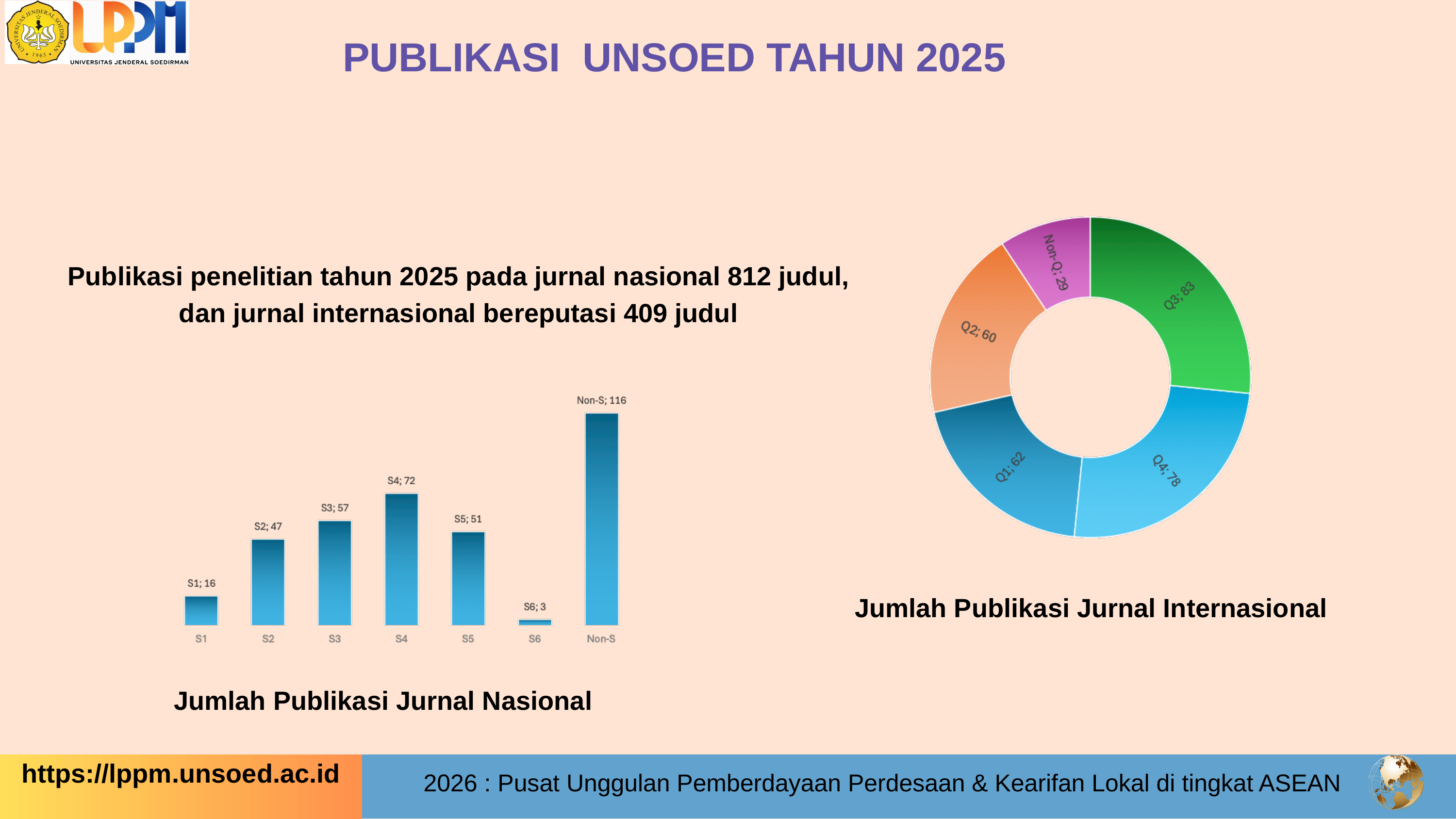

PUBLIKASI  UNSOED TAHUN 2025

Publikasi penelitian tahun 2025 pada jurnal nasional 812 judul, dan jurnal internasional bereputasi 409 judul

Jumlah Publikasi Jurnal Internasional
Jumlah Publikasi Jurnal Nasional

https://lppm.unsoed.ac.id

2026 : Pusat Unggulan Pemberdayaan Perdesaan & Kearifan Lokal di tingkat ASEAN